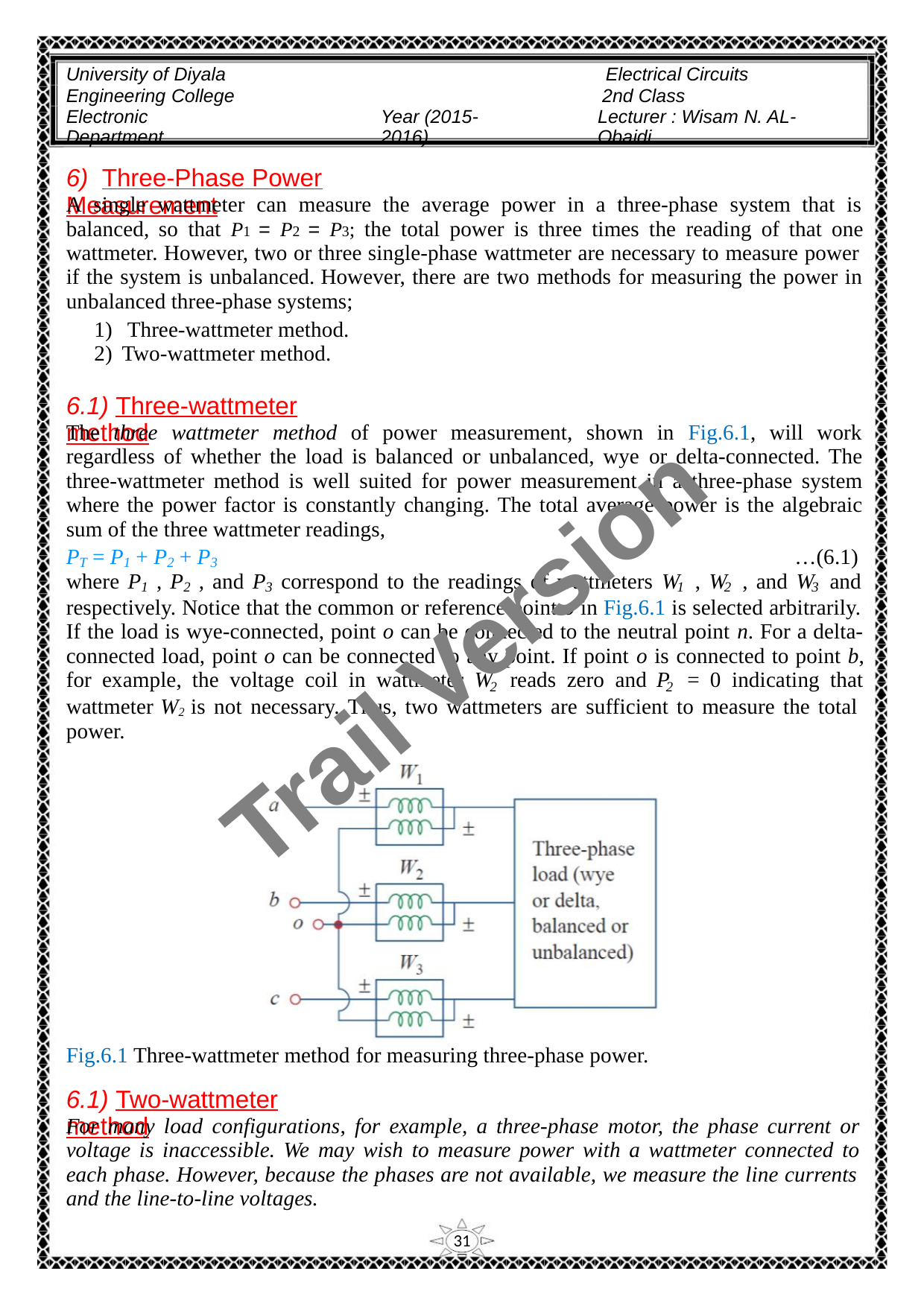

University of Diyala
Engineering College
Electronic Department
Electrical Circuits
2nd Class
Lecturer : Wisam N. AL-Obaidi
Year (2015-2016)
6)  Three-Phase Power Measurement
A single wattmeter can measure the average power in a three-phase system that is
balanced, so that P1 = P2 = P3; the total power is three times the reading of that one
wattmeter. However, two or three single-phase wattmeter are necessary to measure power
if the system is unbalanced. However, there are two methods for measuring the power in
unbalanced three-phase systems;
1) Three-wattmeter method.
2) Two-wattmeter method.
6.1) Three-wattmeter method
The three wattmeter method of power measurement, shown in Fig.6.1, will work
regardless of whether the load is balanced or unbalanced, wye or delta-connected. The
three-wattmeter method is well suited for power measurement in a three-phase system
where the power factor is constantly changing. The total average power is the algebraic
sum of the three wattmeter readings,
P = P + P + P
…(6.1)
where P , P , and P correspond to the readings of wattmeters W , W , and W and
T
1
2
3
1
2
3
1
2
3
Trail Version
Trail Version
Trail Version
Trail Version
Trail Version
Trail Version
Trail Version
Trail Version
Trail Version
Trail Version
Trail Version
Trail Version
Trail Version
respectively. Notice that the common or reference point o in Fig.6.1 is selected arbitrarily.
If the load is wye-connected, point o can be connected to the neutral point n. For a delta-
connected load, point o can be connected to any point. If point o is connected to point b,
for example, the voltage coil in wattmeter W reads zero and P = 0 indicating that
2
2
wattmeter W2 is not necessary. Thus, two wattmeters are sufficient to measure the total
power.
Fig.6.1 Three-wattmeter method for measuring three-phase power.
6.1) Two-wattmeter method
For many load configurations, for example, a three-phase motor, the phase current or
voltage is inaccessible. We may wish to measure power with a wattmeter connected to
each phase. However, because the phases are not available, we measure the line currents
and the line-to-line voltages.
31